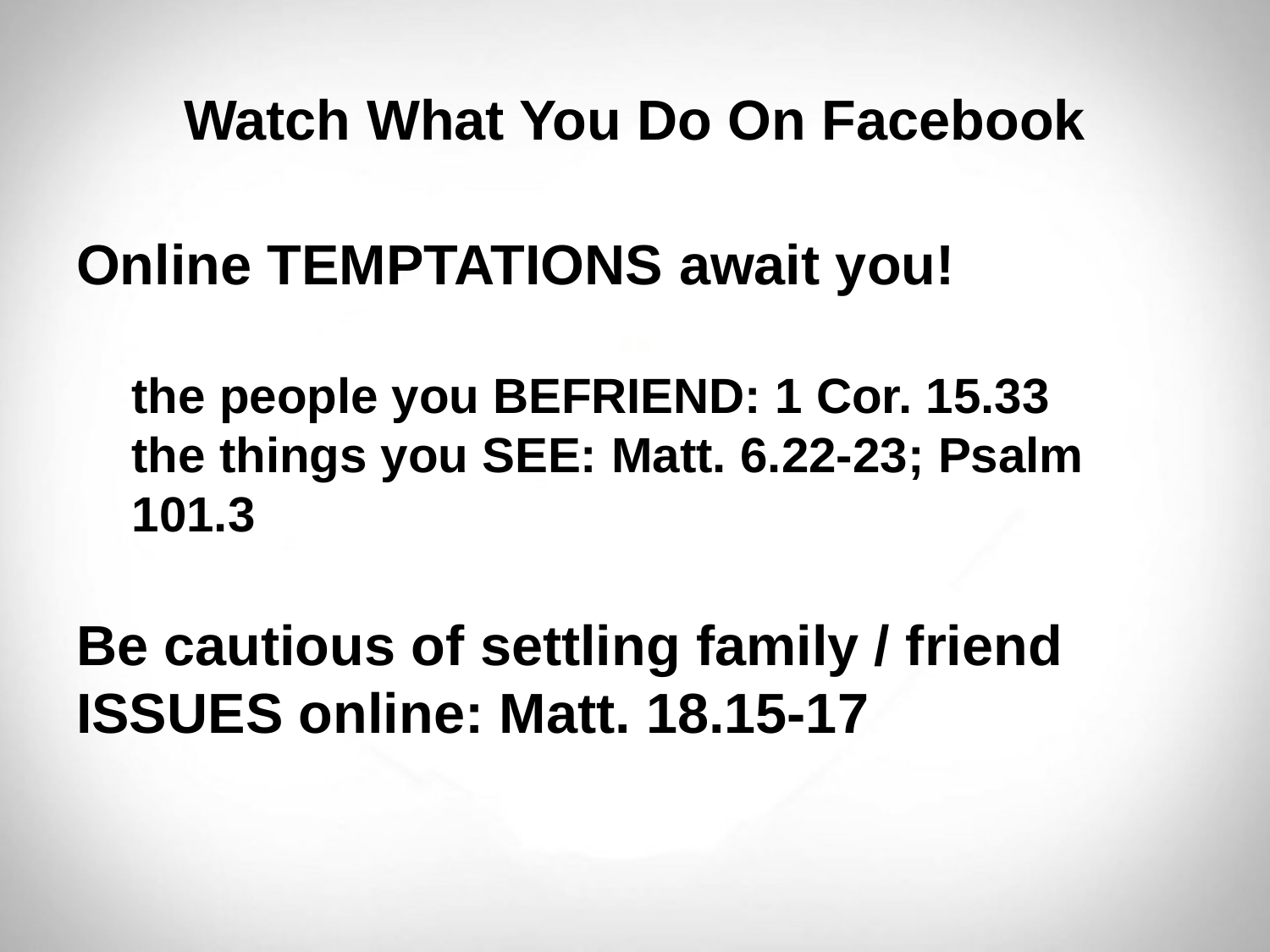

# Watch What You Do On Facebook
Online TEMPTATIONS await you!

the people you BEFRIEND: 1 Cor. 15.33
the things you SEE: Matt. 6.22-23; Psalm 101.3

Be cautious of settling family / friend ISSUES online: Matt. 18.15-17